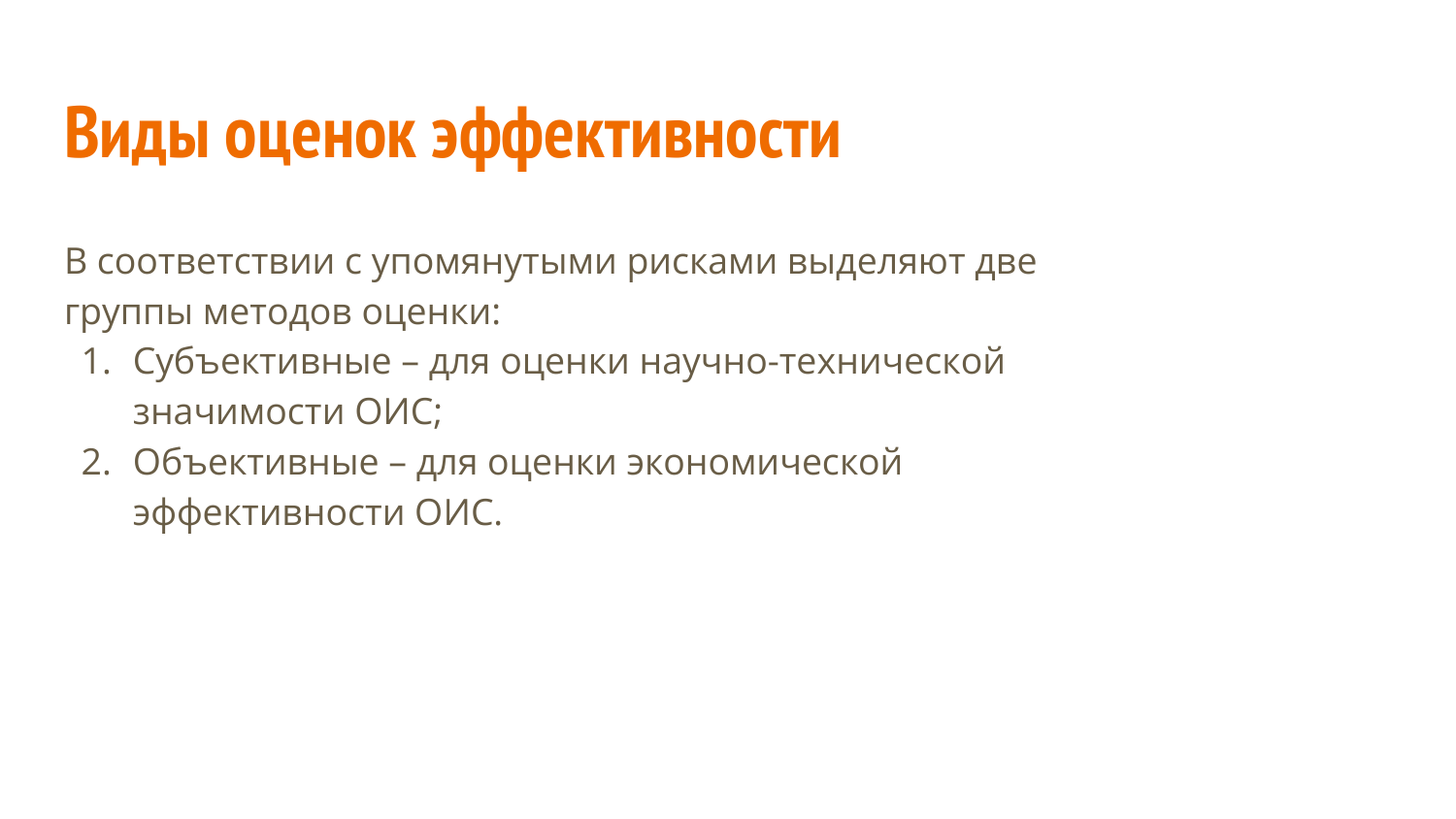

# Виды оценок эффективности
В соответствии с упомянутыми рисками выделяют две группы методов оценки:
Субъективные – для оценки научно-технической значимости ОИС;
Объективные – для оценки экономической эффективности ОИС.